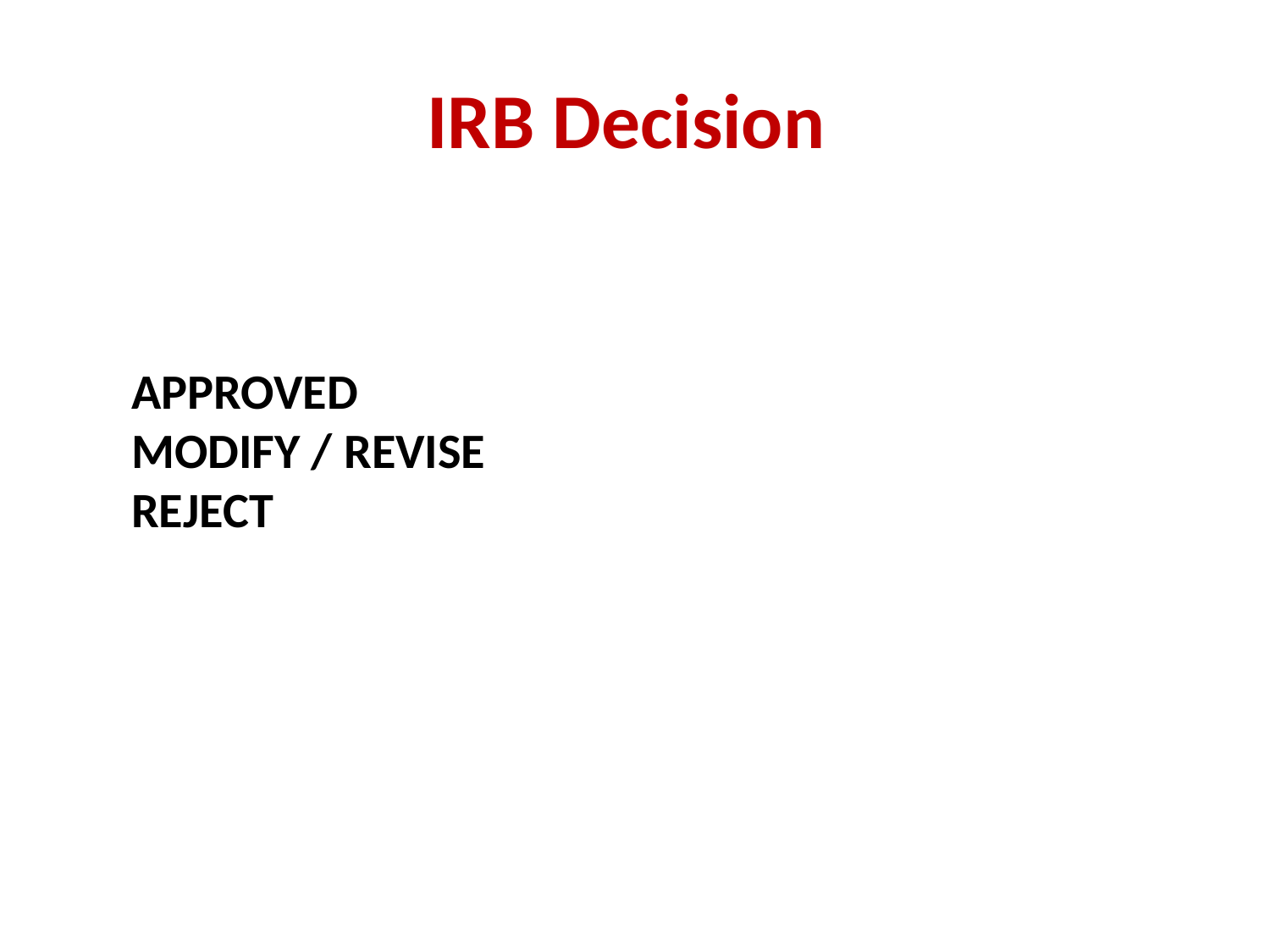

# IRB Decision
APPROVED
MODIFY / REVISE
REJECT